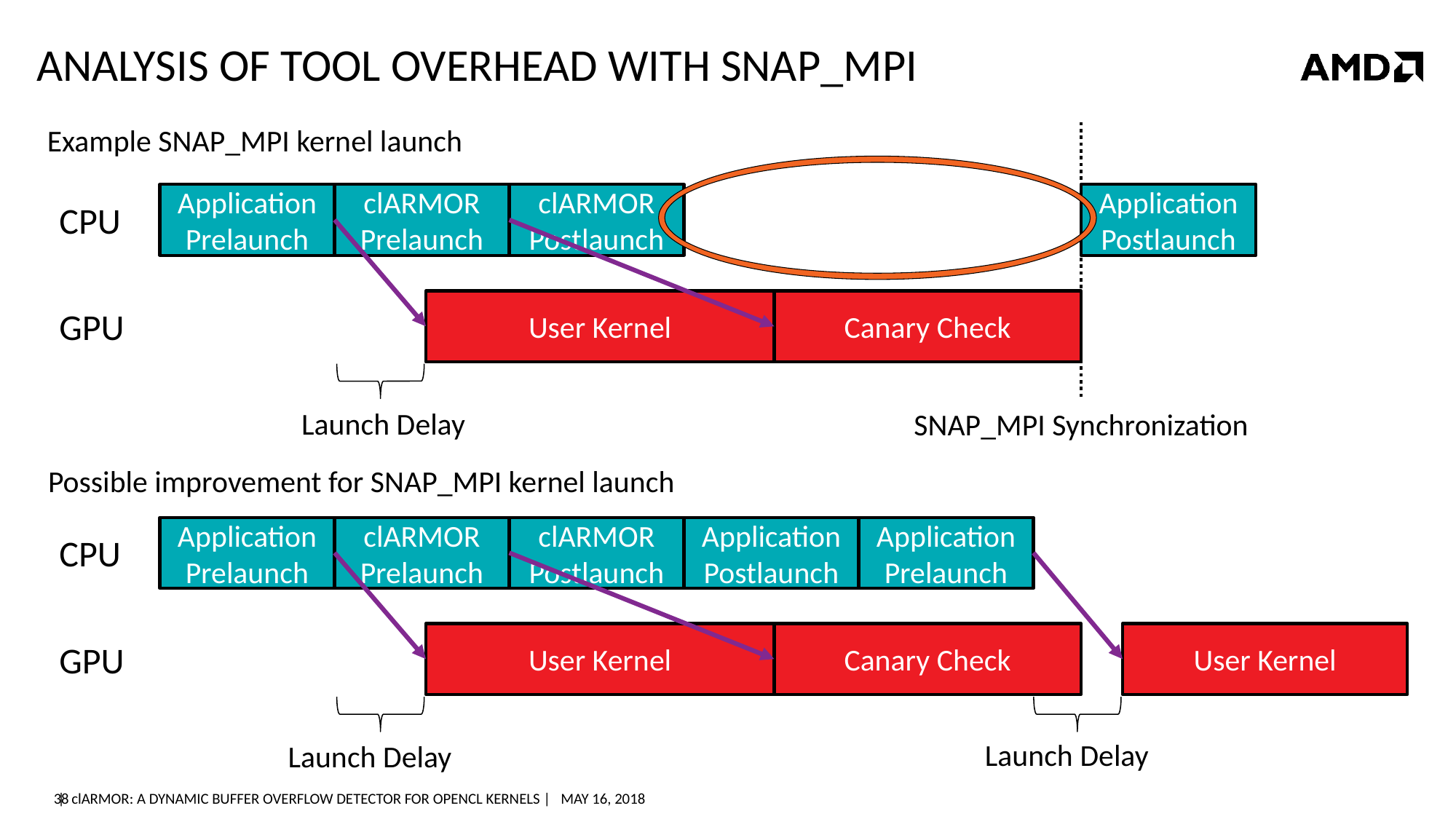

# Analysis of tool overhead with SNAP_MPI

Example SNAP_MPI kernel launch

Application Prelaunch
clARMOR Prelaunch
clARMOR
Postlaunch
Application Postlaunch
CPU
User Kernel
Canary Check
GPU

Launch Delay
SNAP_MPI Synchronization
Possible improvement for SNAP_MPI kernel launch
Application Postlaunch
Application Prelaunch
clARMOR Prelaunch
clARMOR
Postlaunch
Application Prelaunch
CPU
User Kernel
Canary Check
User Kernel
GPU

Launch Delay
Launch Delay